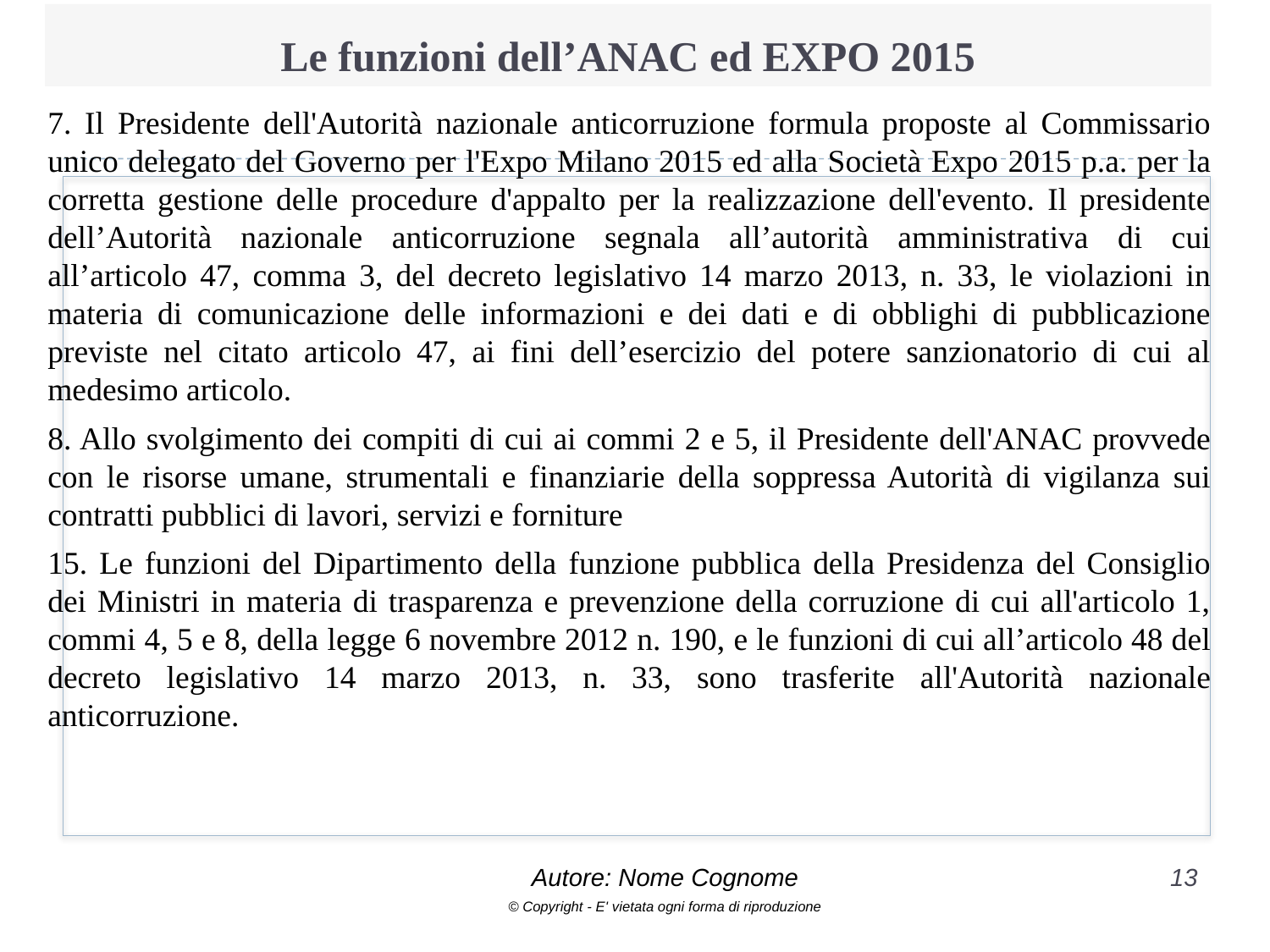

# Le funzioni dell’ANAC ed EXPO 2015
7. Il Presidente dell'Autorità nazionale anticorruzione formula proposte al Commissario unico delegato del Governo per l'Expo Milano 2015 ed alla Società Expo 2015 p.a. per la corretta gestione delle procedure d'appalto per la realizzazione dell'evento. Il presidente dell’Autorità nazionale anticorruzione segnala all’autorità amministrativa di cui all’articolo 47, comma 3, del decreto legislativo 14 marzo 2013, n. 33, le violazioni in materia di comunicazione delle informazioni e dei dati e di obblighi di pubblicazione previste nel citato articolo 47, ai fini dell’esercizio del potere sanzionatorio di cui al medesimo articolo.
8. Allo svolgimento dei compiti di cui ai commi 2 e 5, il Presidente dell'ANAC provvede con le risorse umane, strumentali e finanziarie della soppressa Autorità di vigilanza sui contratti pubblici di lavori, servizi e forniture
15. Le funzioni del Dipartimento della funzione pubblica della Presidenza del Consiglio dei Ministri in materia di trasparenza e prevenzione della corruzione di cui all'articolo 1, commi 4, 5 e 8, della legge 6 novembre 2012 n. 190, e le funzioni di cui all’articolo 48 del decreto legislativo 14 marzo 2013, n. 33, sono trasferite all'Autorità nazionale anticorruzione.